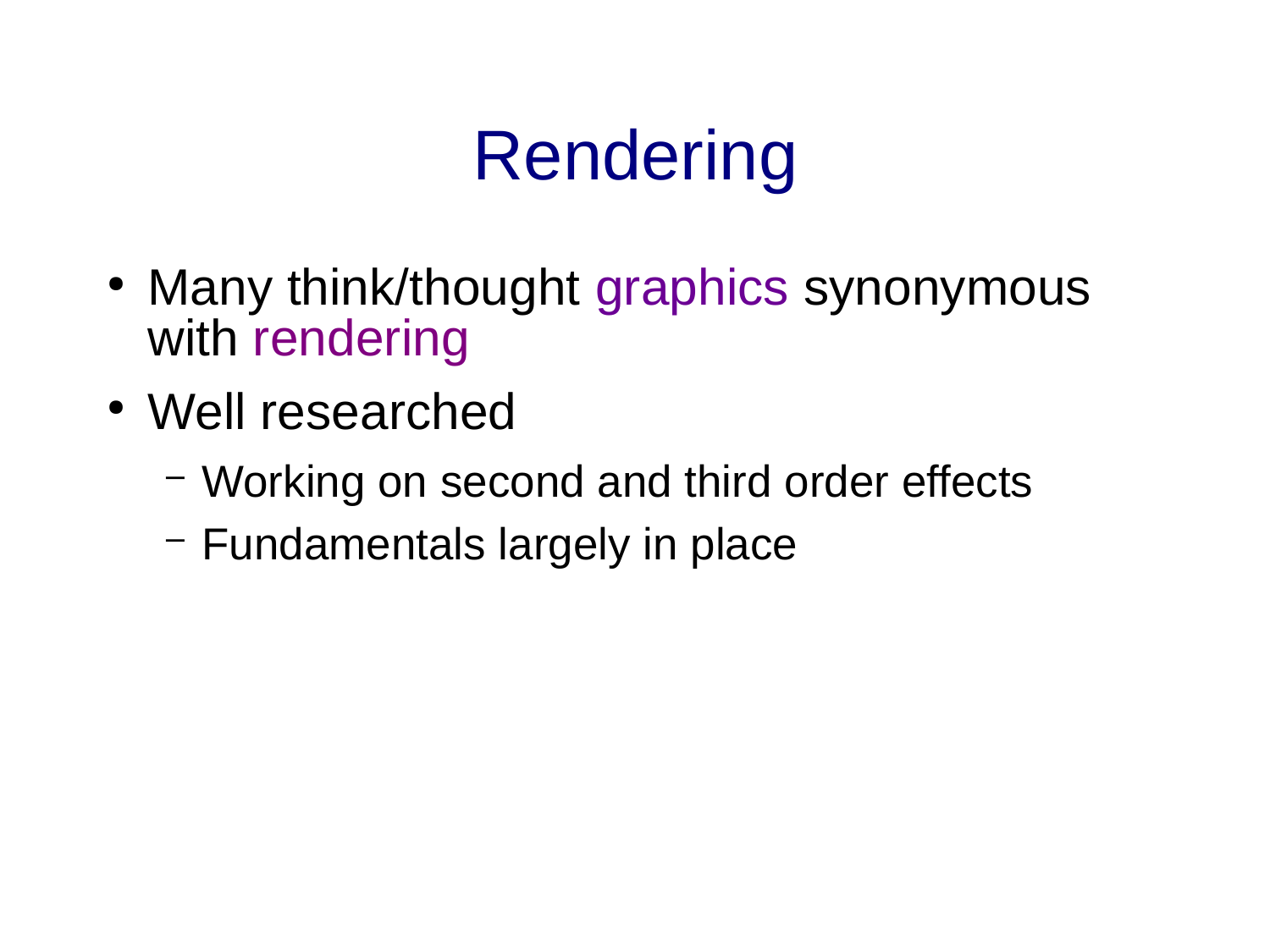

# Rendering
Many think/thought graphics synonymous with rendering
Well researched
Working on second and third order effects
Fundamentals largely in place